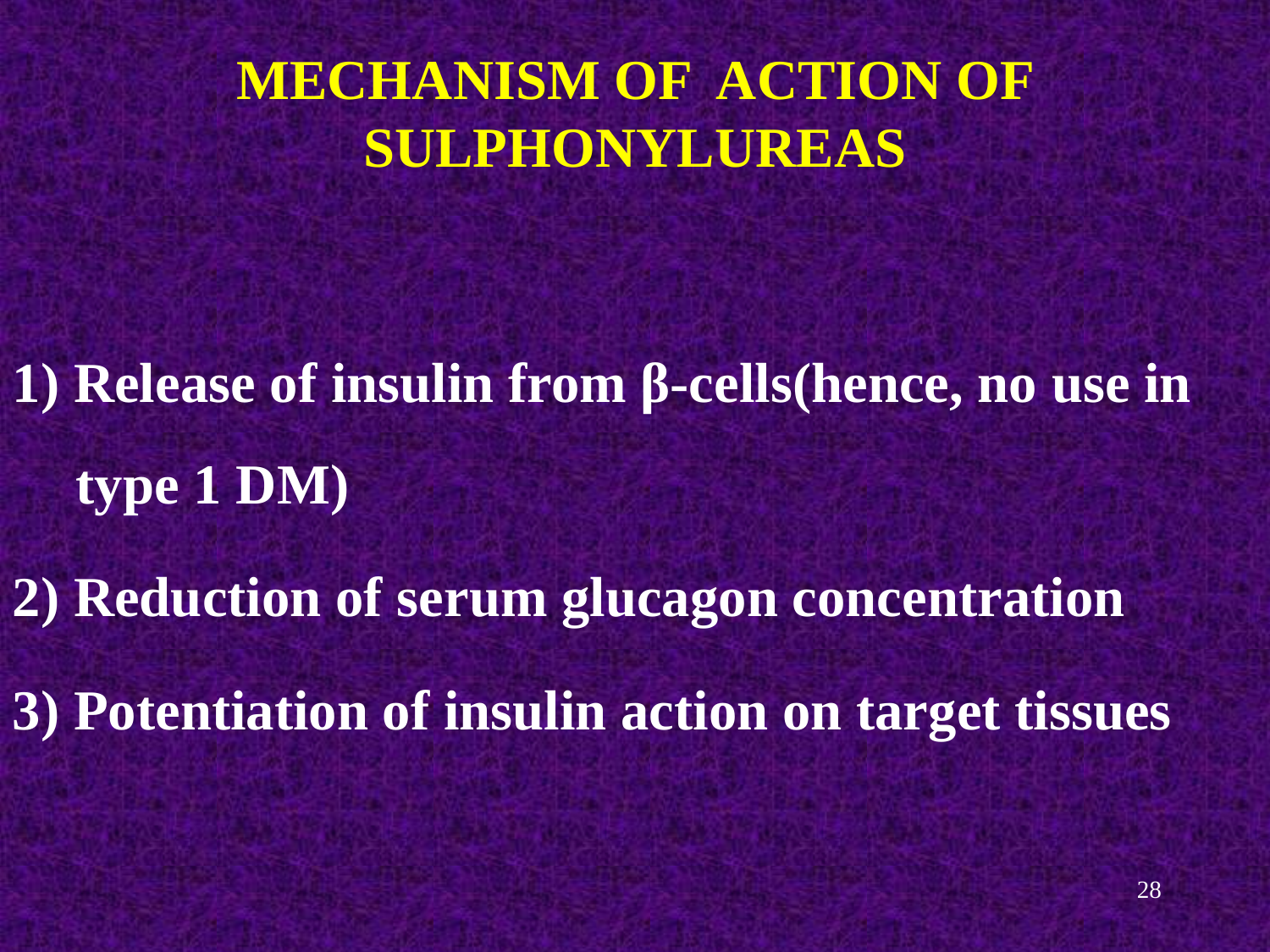

MECHANISM OF  ACTION OF SULPHONYLUREAS

1) Release of insulin from β-cells(hence, no use in type 1 DM)
2) Reduction of serum glucagon concentration
3) Potentiation of insulin action on target tissues
28